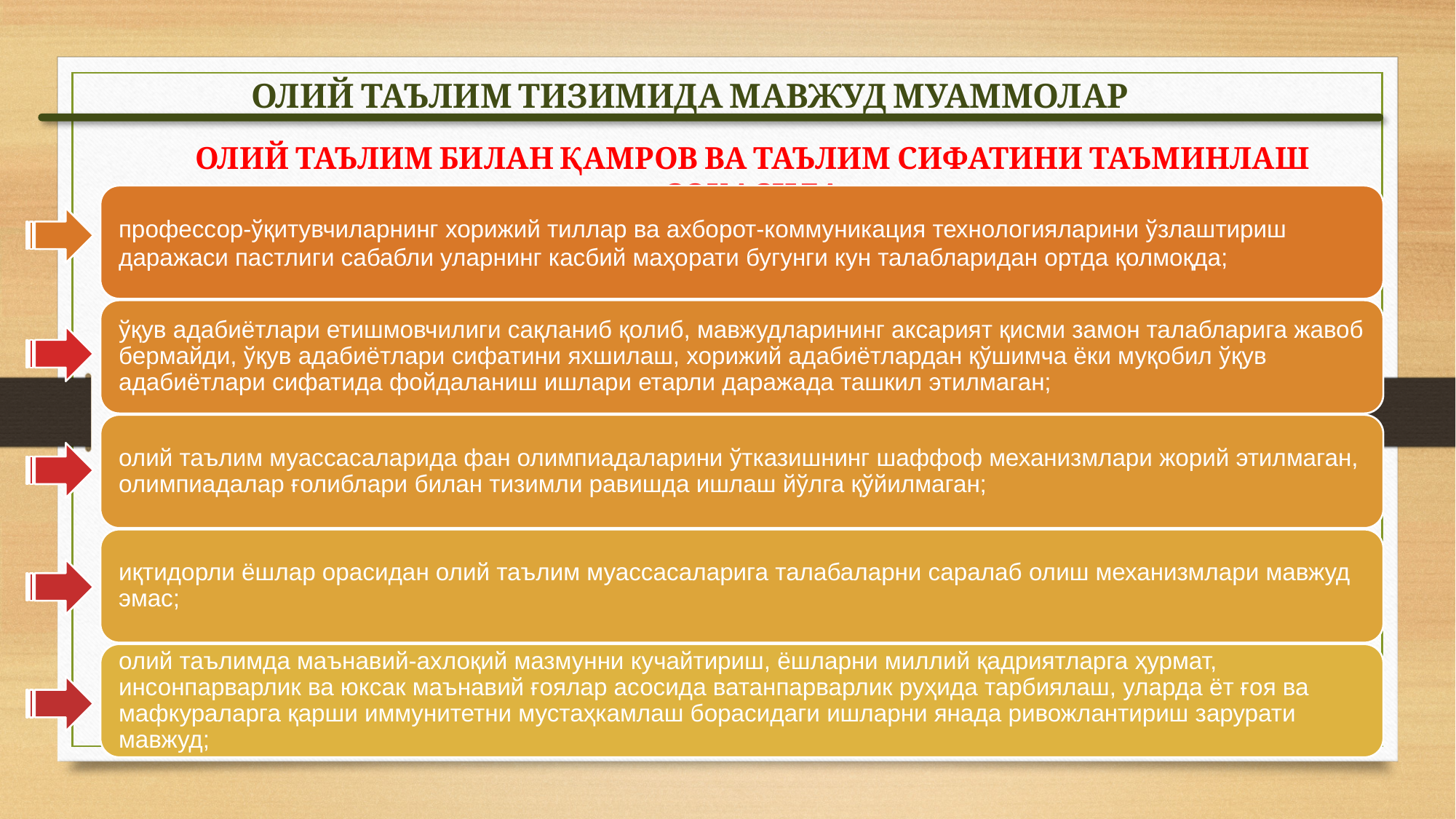

Олий таълим тизимиДА мавжуд муаммолар

олий таълим билан қамров ва таълим сифатини таъминлаш соҳасида
профессор-ўқитувчиларнинг хорижий тиллар ва ахборот-коммуникация технологияларини ўзлаштириш даражаси пастлиги сабабли уларнинг касбий маҳорати бугунги кун талабларидан ортда қолмоқда;
ўқув адабиётлари етишмовчилиги сақланиб қолиб, мавжудларининг аксарият қисми замон талабларига жавоб бермайди, ўқув адабиётлари сифатини яхшилаш, хорижий адабиётлардан қўшимча ёки муқобил ўқув адабиётлари сифатида фойдаланиш ишлари етарли даражада ташкил этилмаган;
олий таълим муассасаларида фан олимпиадаларини ўтказишнинг шаффоф механизмлари жорий этилмаган, олимпиадалар ғолиблари билан тизимли равишда ишлаш йўлга қўйилмаган;
иқтидорли ёшлар орасидан олий таълим муассасаларига талабаларни саралаб олиш механизмлари мавжуд эмас;
олий таълимда маънавий-ахлоқий мазмунни кучайтириш, ёшларни миллий қадриятларга ҳурмат, инсонпарварлик ва юксак маънавий ғоялар асосида ватанпарварлик руҳида тарбиялаш, уларда ёт ғоя ва мафкураларга қарши иммунитетни мустаҳкамлаш борасидаги ишларни янада ривожлантириш зарурати мавжуд;